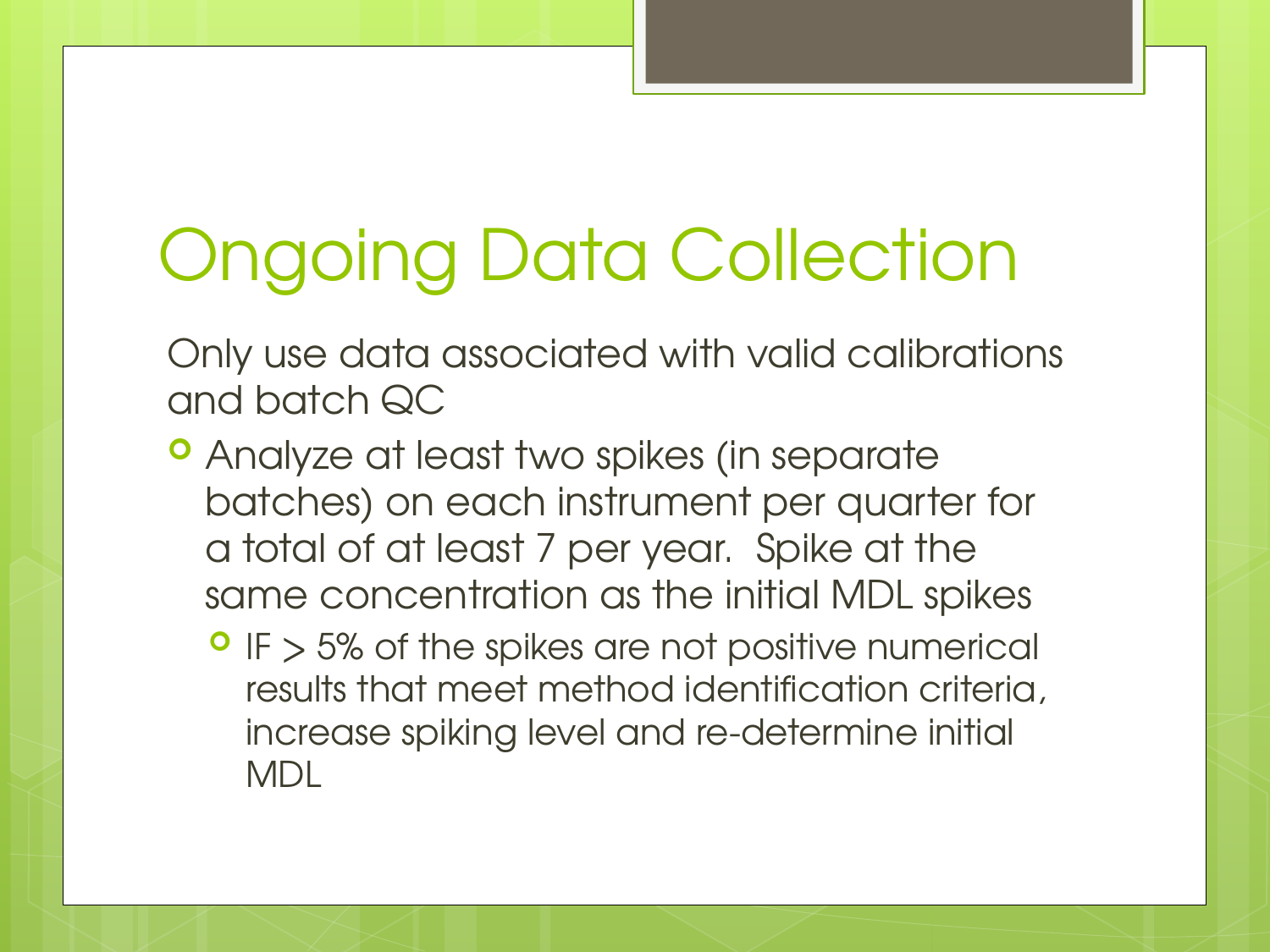

# Ongoing Data Collection
Only use data associated with valid calibrations and batch QC
Analyze at least two spikes (in separate batches) on each instrument per quarter for a total of at least 7 per year.  Spike at the same concentration as the initial MDL spikes
IF > 5% of the spikes are not positive numerical results that meet method identification criteria, increase spiking level and re-determine initial MDL